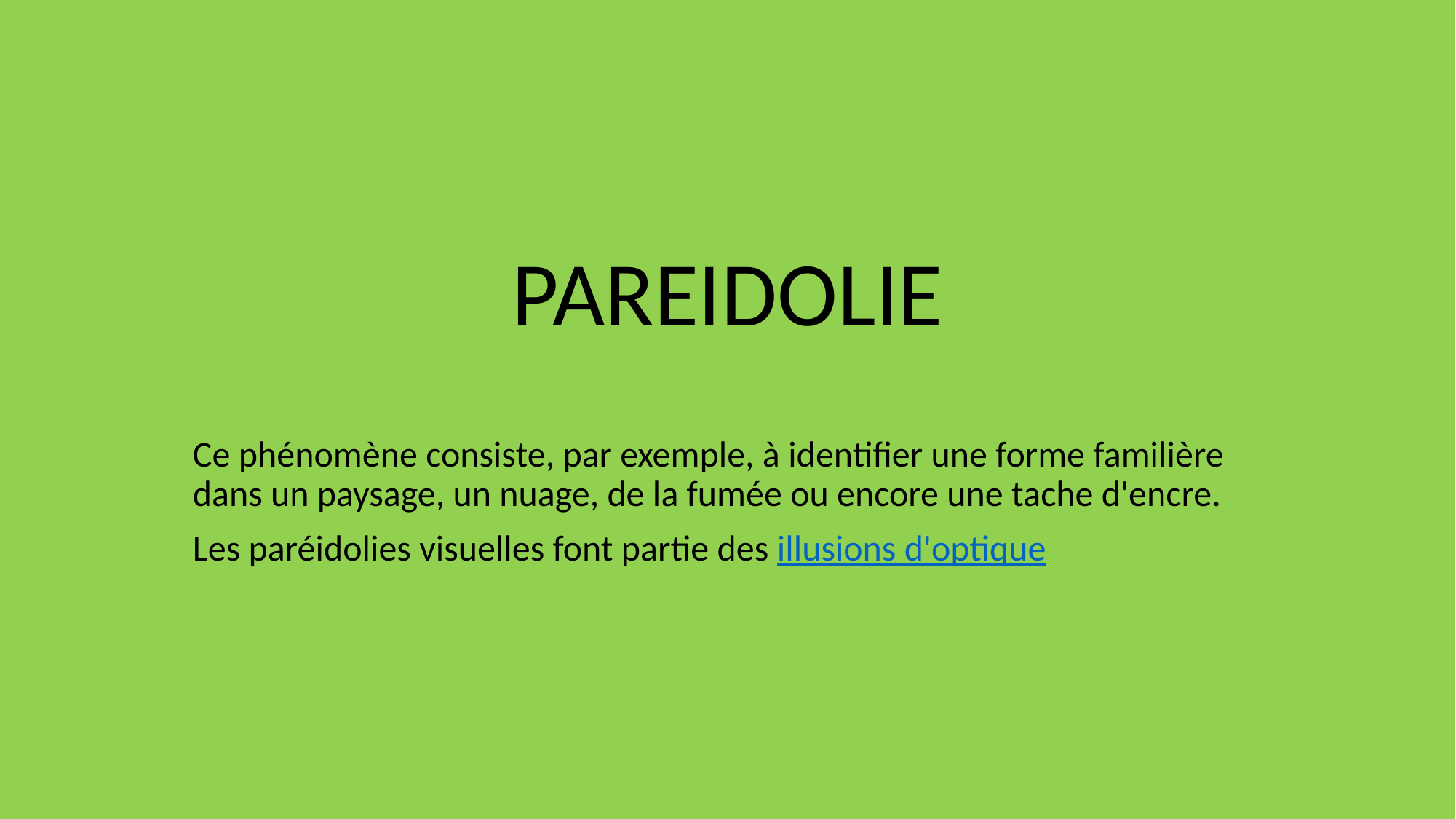

# PAREIDOLIE
Ce phénomène consiste, par exemple, à identifier une forme familière dans un paysage, un nuage, de la fumée ou encore une tache d'encre.
Les paréidolies visuelles font partie des illusions d'optique